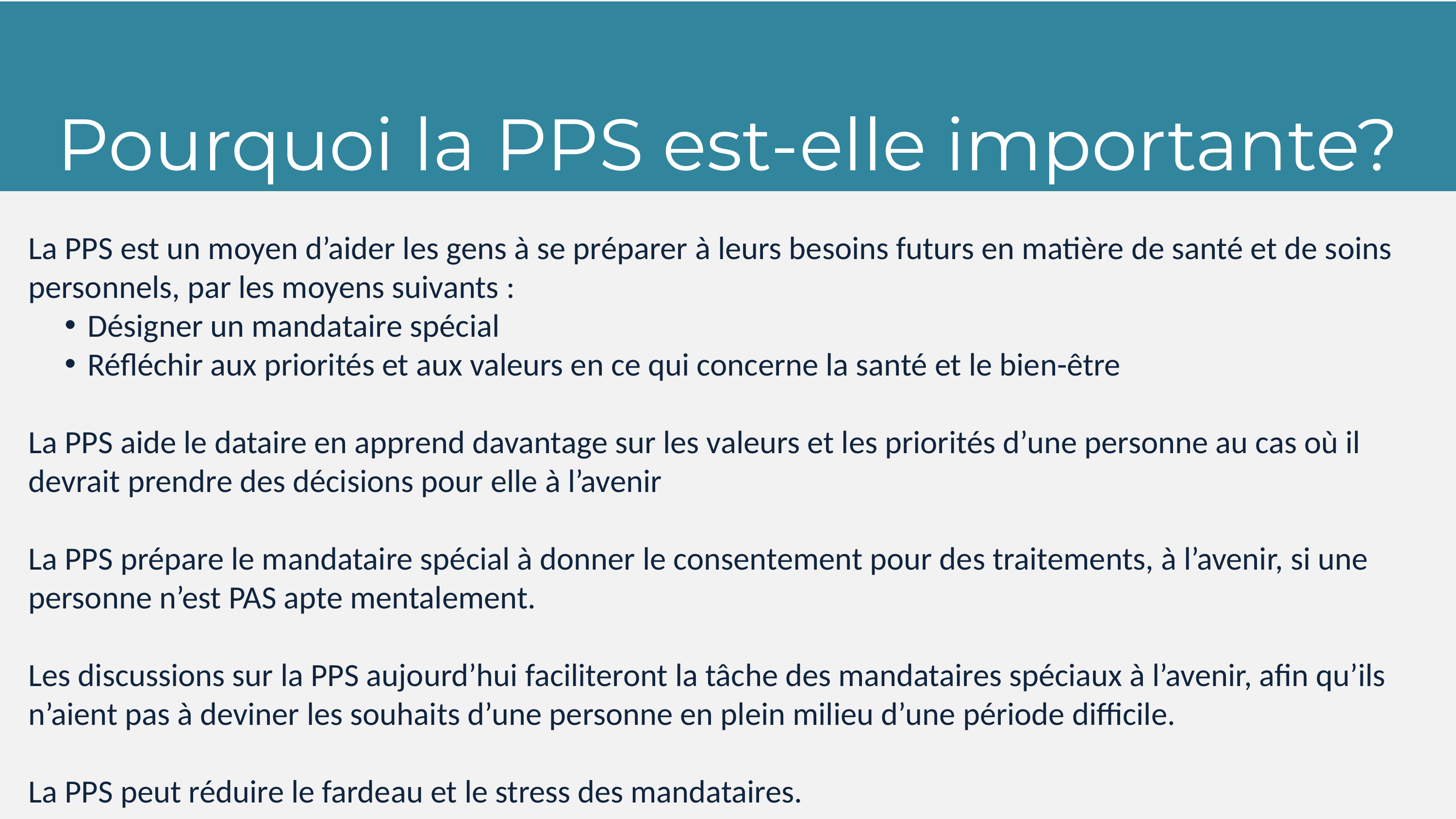

Pourquoi la PPS est-elle importante?
La PPS est un moyen d’aider les gens à se préparer à leurs besoins futurs en matière de santé et de soins personnels, par les moyens suivants :
Désigner un mandataire spécial
Réfléchir aux priorités et aux valeurs en ce qui concerne la santé et le bien-être

La PPS aide le dataire en apprend davantage sur les valeurs et les priorités d’une personne au cas où il devrait prendre des décisions pour elle à l’avenir

La PPS prépare le mandataire spécial à donner le consentement pour des traitements, à l’avenir, si une personne n’est PAS apte mentalement.

Les discussions sur la PPS aujourd’hui faciliteront la tâche des mandataires spéciaux à l’avenir, afin qu’ils n’aient pas à deviner les souhaits d’une personne en plein milieu d’une période difficile.

La PPS peut réduire le fardeau et le stress des mandataires.